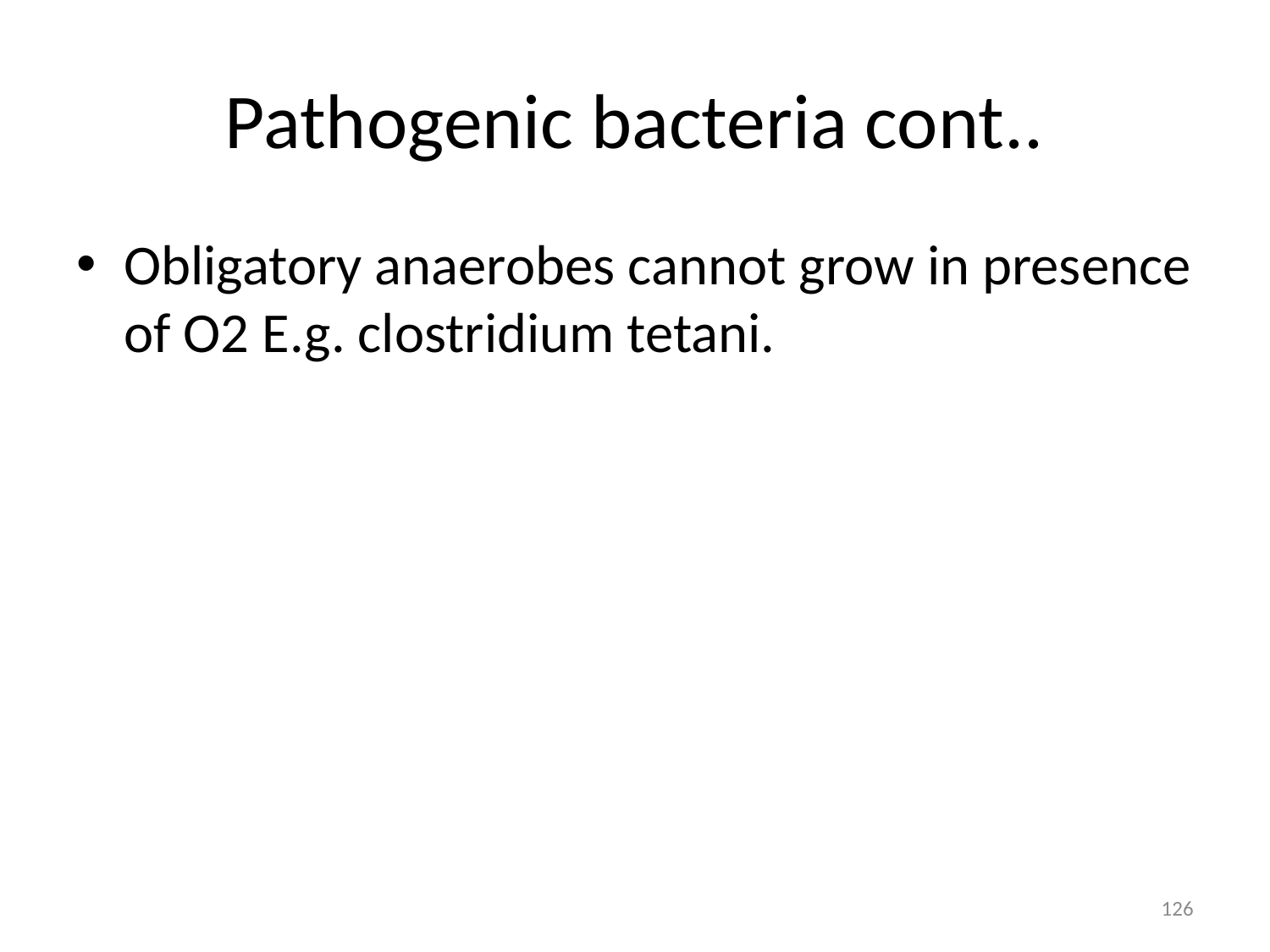

# Pathogenic bacteria cont..
Obligatory anaerobes cannot grow in presence of O2 E.g. clostridium tetani.

126